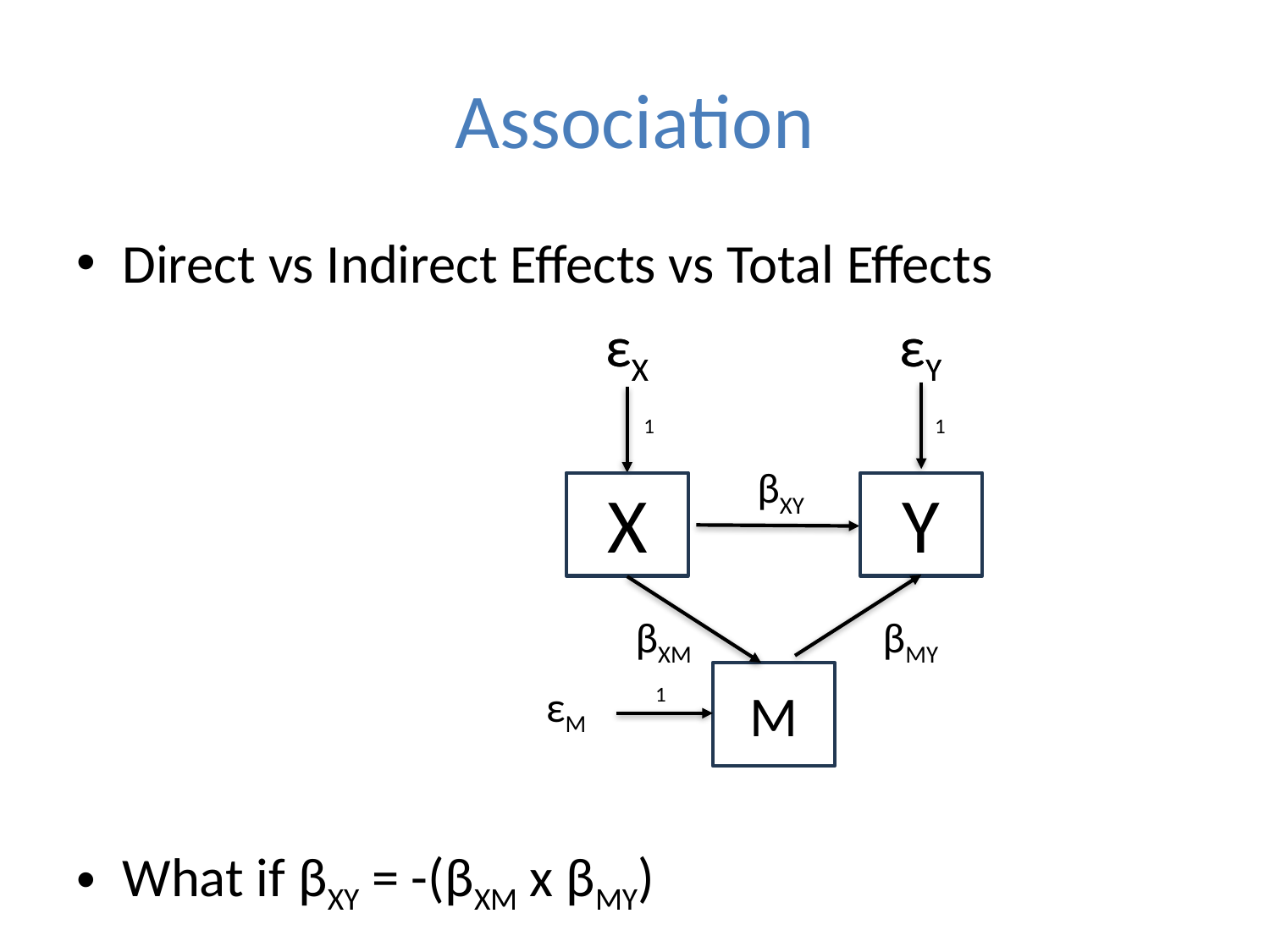

# Association
Direct vs Indirect Effects vs Total Effects

What if βXY = -(βXM x βMY)
εX
εX
εY
εY
1
1
βXY
X

Y

βXM
βMY

εM
M
1